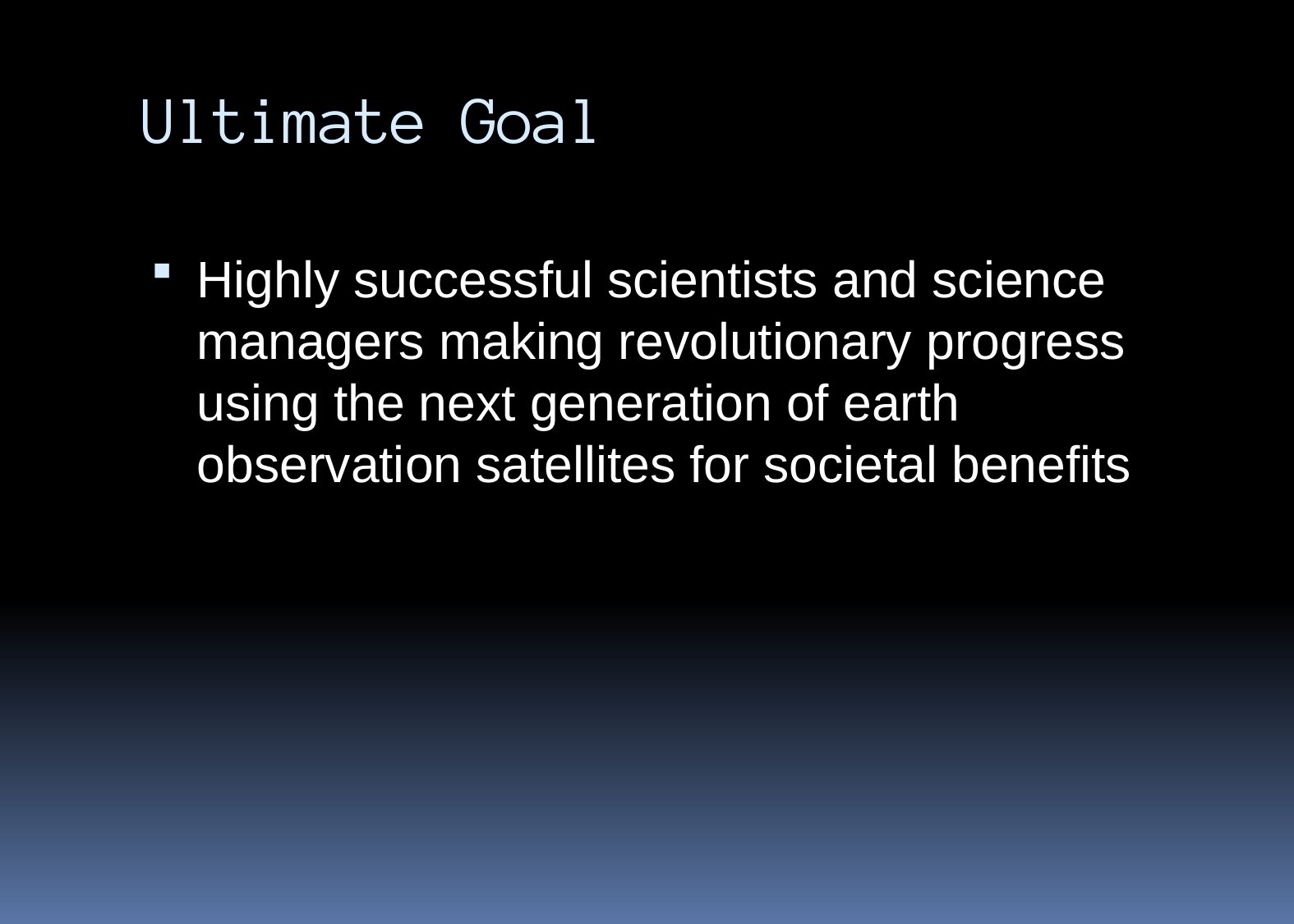

# Ultimate Goal
Highly successful scientists and science managers making revolutionary progress using the next generation of earth observation satellites for societal benefits